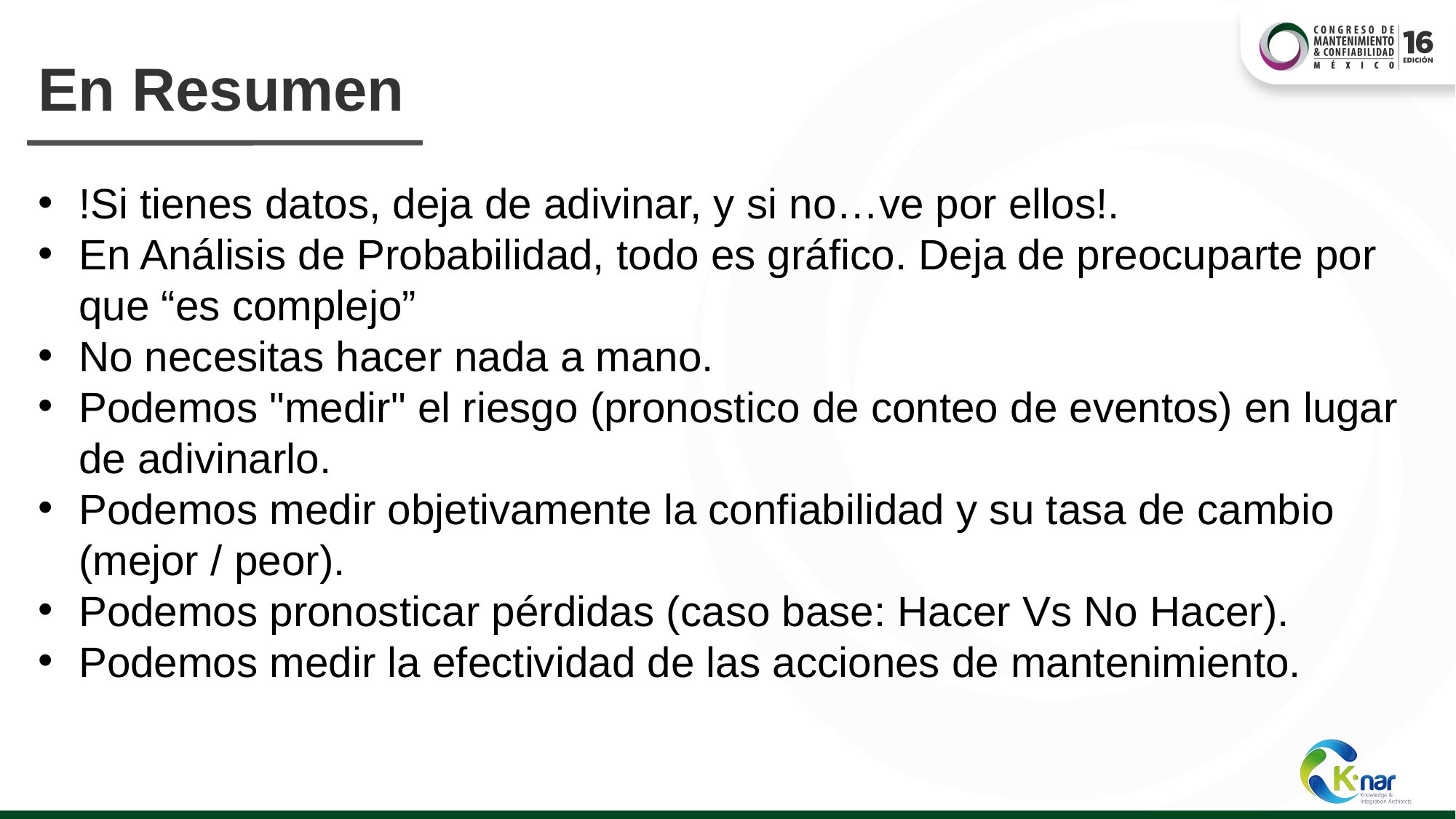

# En Resumen
!Si tienes datos, deja de adivinar, y si no…ve por ellos!.
En Análisis de Probabilidad, todo es gráfico. Deja de preocuparte por que “es complejo”
No necesitas hacer nada a mano.
Podemos "medir" el riesgo (pronostico de conteo de eventos) en lugar de adivinarlo.
Podemos medir objetivamente la confiabilidad y su tasa de cambio (mejor / peor).
Podemos pronosticar pérdidas (caso base: Hacer Vs No Hacer).
Podemos medir la efectividad de las acciones de mantenimiento.